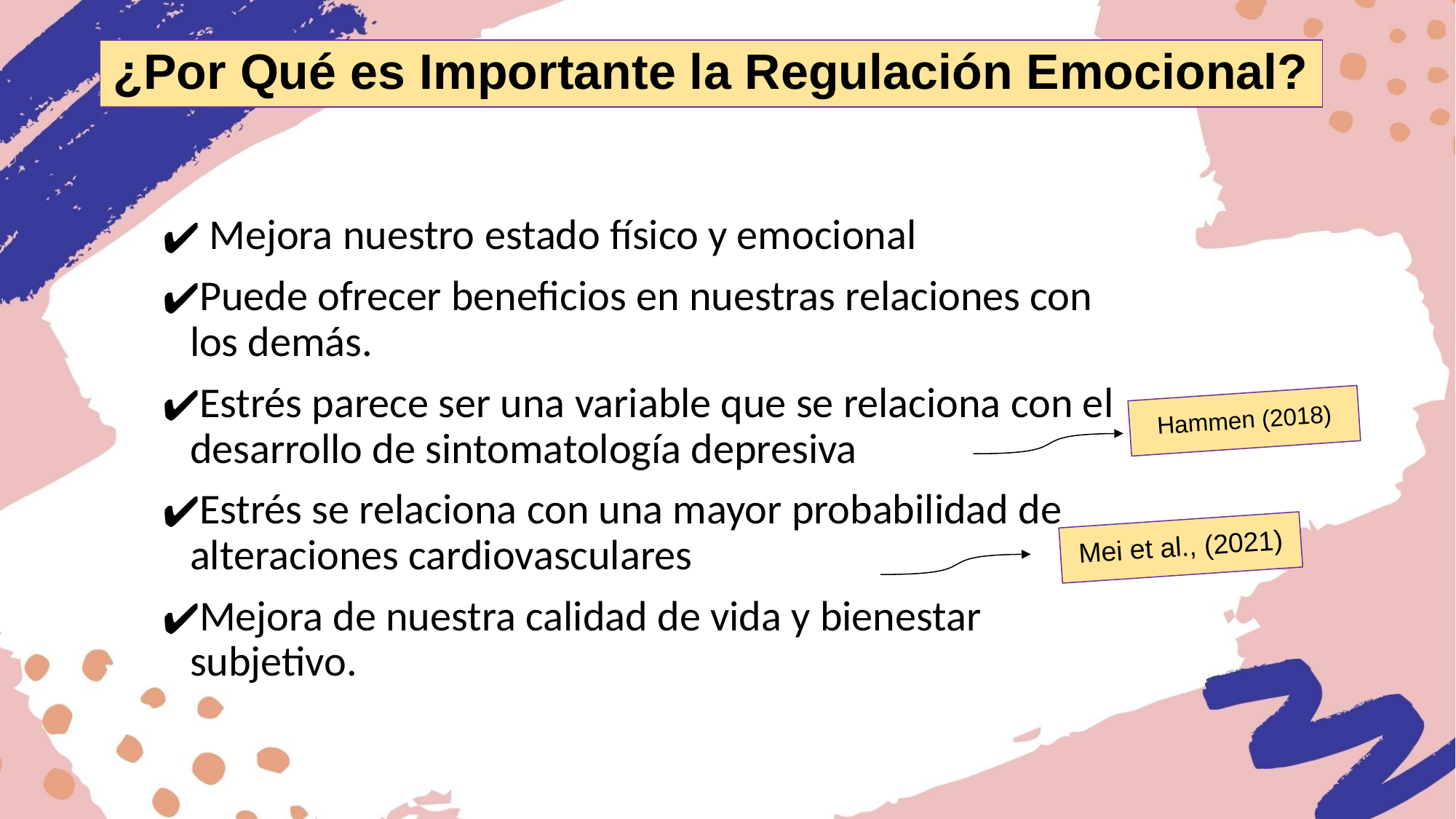

# ¿Por Qué es Importante la Regulación Emocional?
 Mejora nuestro estado físico y emocional
Puede ofrecer beneficios en nuestras relaciones con los demás.
Estrés parece ser una variable que se relaciona con el desarrollo de sintomatología depresiva
Estrés se relaciona con una mayor probabilidad de alteraciones cardiovasculares
Mejora de nuestra calidad de vida y bienestar subjetivo.
Hammen (2018)
Mei et al., (2021)